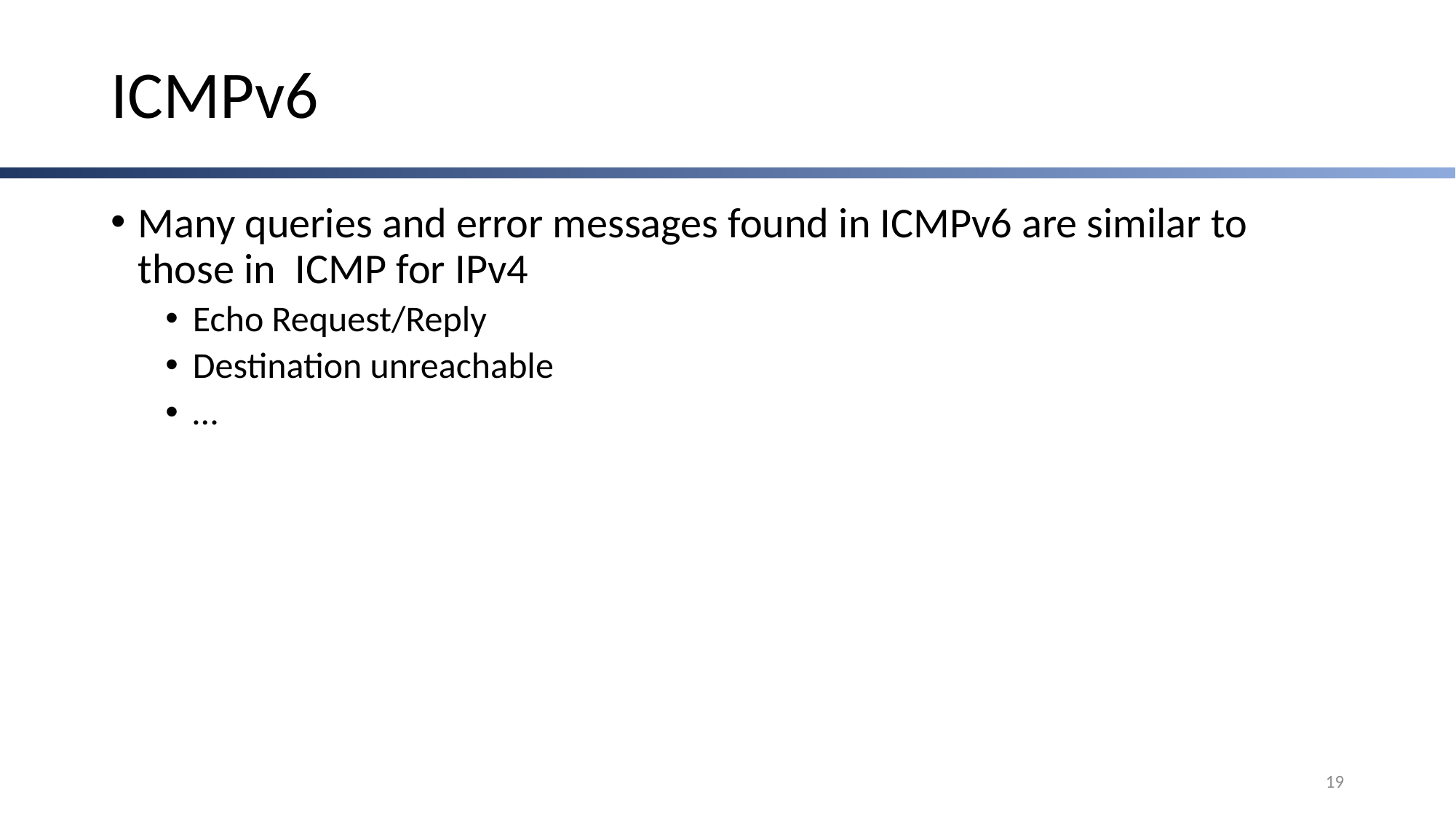

# ICMPv6
Many queries and error messages found in ICMPv6 are similar to those in  ICMP for IPv4
Echo Request/Reply
Destination unreachable
…

19